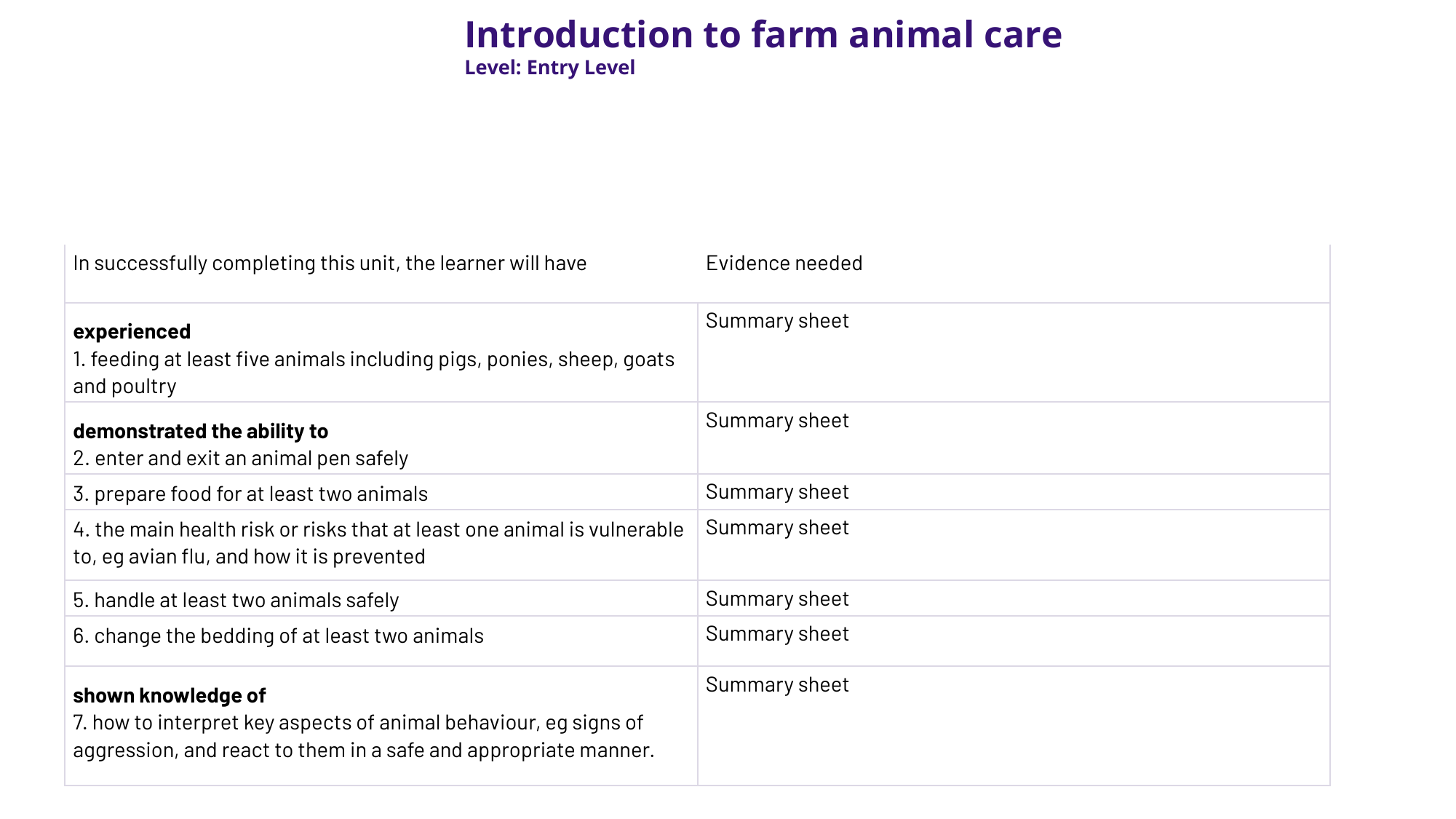

Introduction to farm animal care
Level: Entry Level

| In successfully completing this unit, the learner will have | Evidence needed |
| --- | --- |
| experienced 1. feeding at least five animals including pigs, ponies, sheep, goats and poultry | Summary sheet |
| demonstrated the ability to 2. enter and exit an animal pen safely | Summary sheet |
| 3. prepare food for at least two animals | Summary sheet |
| 4. the main health risk or risks that at least one animal is vulnerable to, eg avian flu, and how it is prevented | Summary sheet |
| 5. handle at least two animals safely | Summary sheet |
| 6. change the bedding of at least two animals | Summary sheet |
| shown knowledge of 7. how to interpret key aspects of animal behaviour, eg signs of aggression, and react to them in a safe and appropriate manner. | Summary sheet |